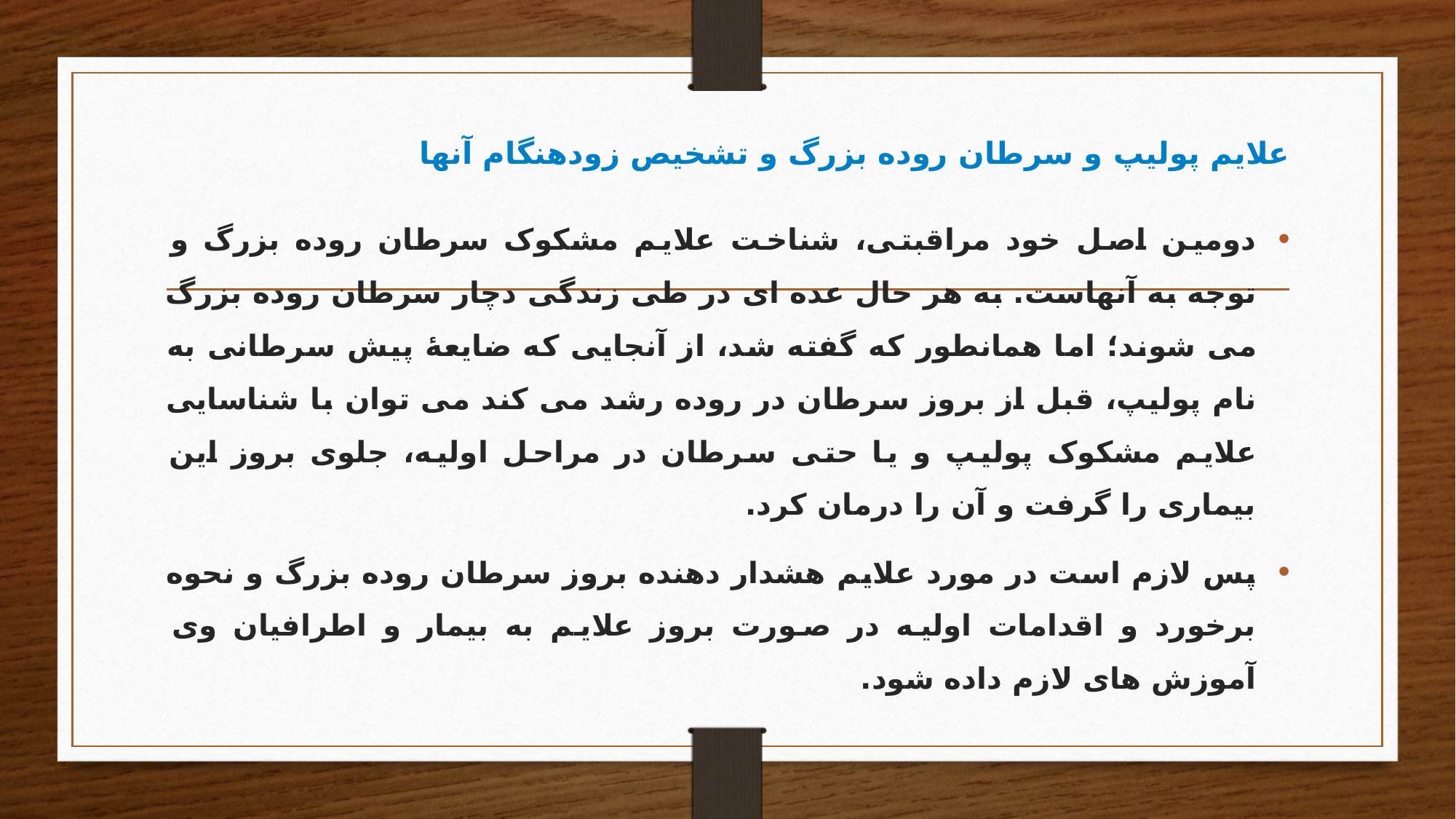

# علایم پولیپ و سرطان روده بزرگ و تشخیص زودهنگام آنها
دومین اصل خود مراقبتی، شناخت علایم مشکوک سرطان روده بزرگ و توجه به آنهاست. به هر حال عده ای در طی زندگی دچار سرطان روده بزرگ می شوند؛ اما همانطور که گفته شد، از آنجایی که ضایعۀ پیش سرطانی به نام پولیپ، قبل از بروز سرطان در روده رشد می کند می توان با شناسایی علایم مشکوک پولیپ و یا حتی سرطان در مراحل اولیه، جلوی بروز این بیماری را گرفت و آن را درمان کرد.
پس لازم است در مورد علایم هشدار دهنده بروز سرطان روده بزرگ و نحوه برخورد و اقدامات اولیه در صورت بروز علایم به بیمار و اطرافیان وی آموزش های لازم داده شود.